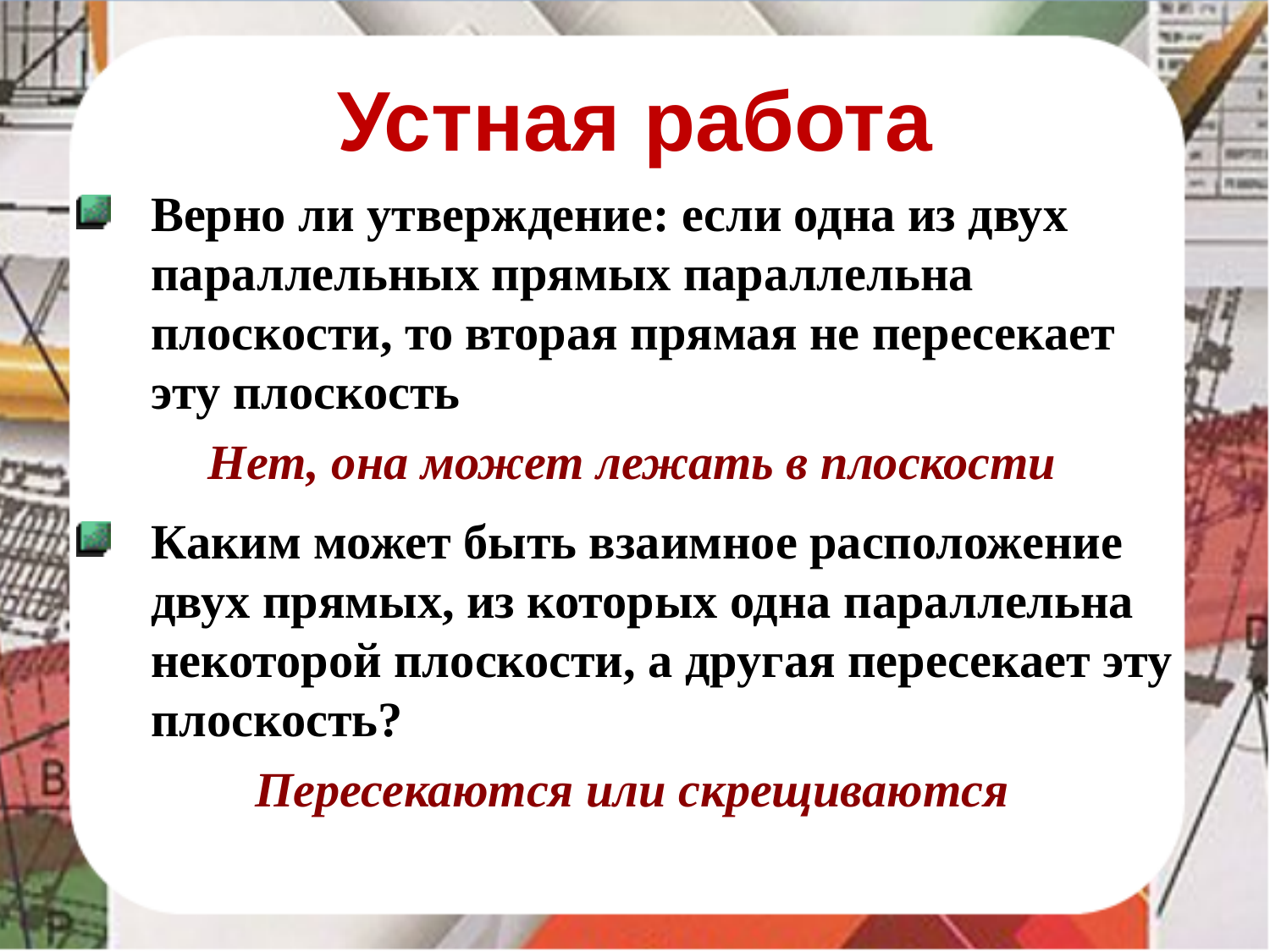

# Устная работа
Верно ли утверждение: если одна из двух параллельных прямых параллельна плоскости, то вторая прямая не пересекает эту плоскость
Нет, она может лежать в плоскости
Каким может быть взаимное расположение двух прямых, из которых одна параллельна некоторой плоскости, а другая пересекает эту плоскость?
Пересекаются или скрещиваются